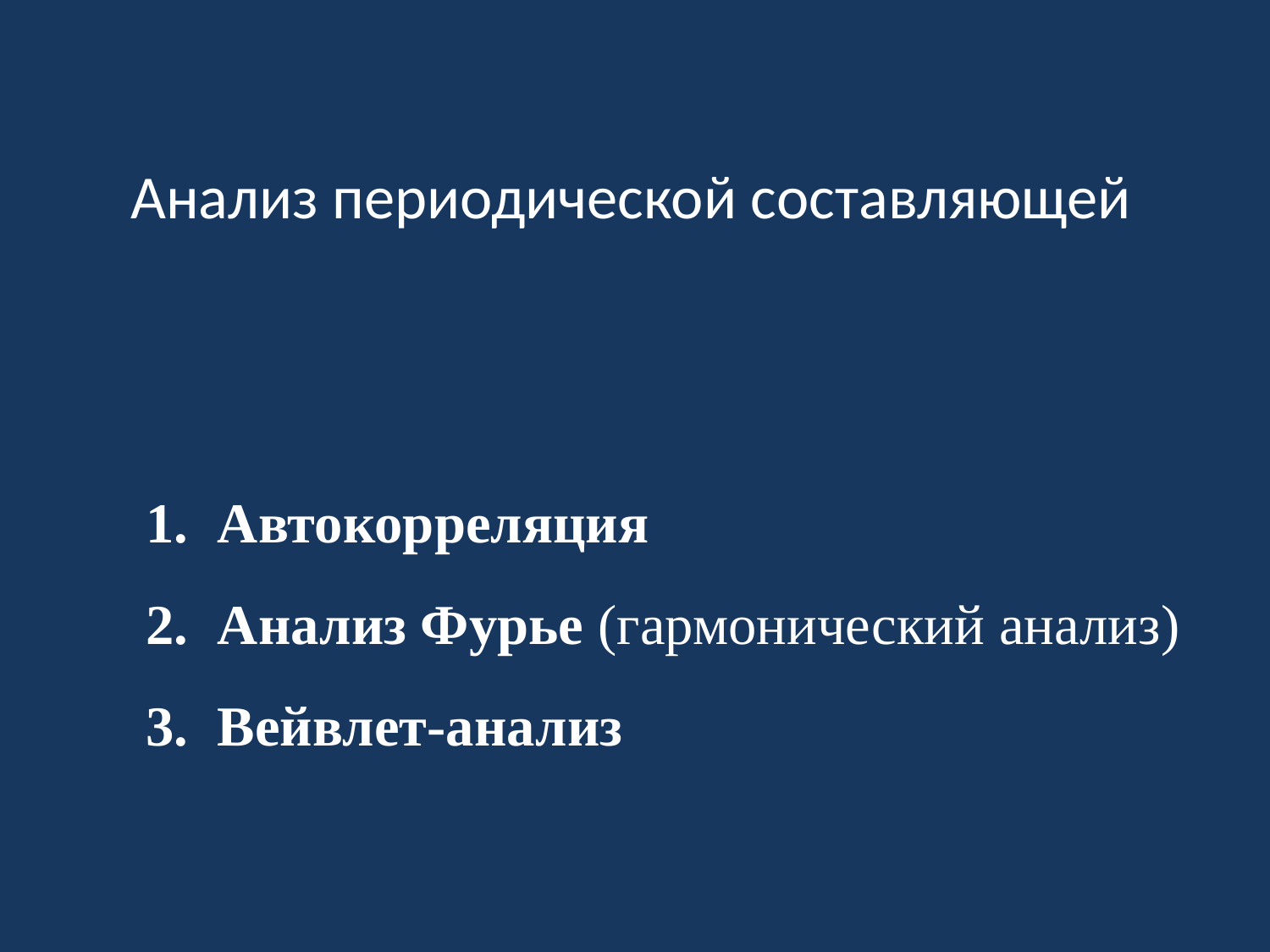

# Анализ периодической составляющей
Автокорреляция
Анализ Фурье (гармонический анализ)
Вейвлет-анализ